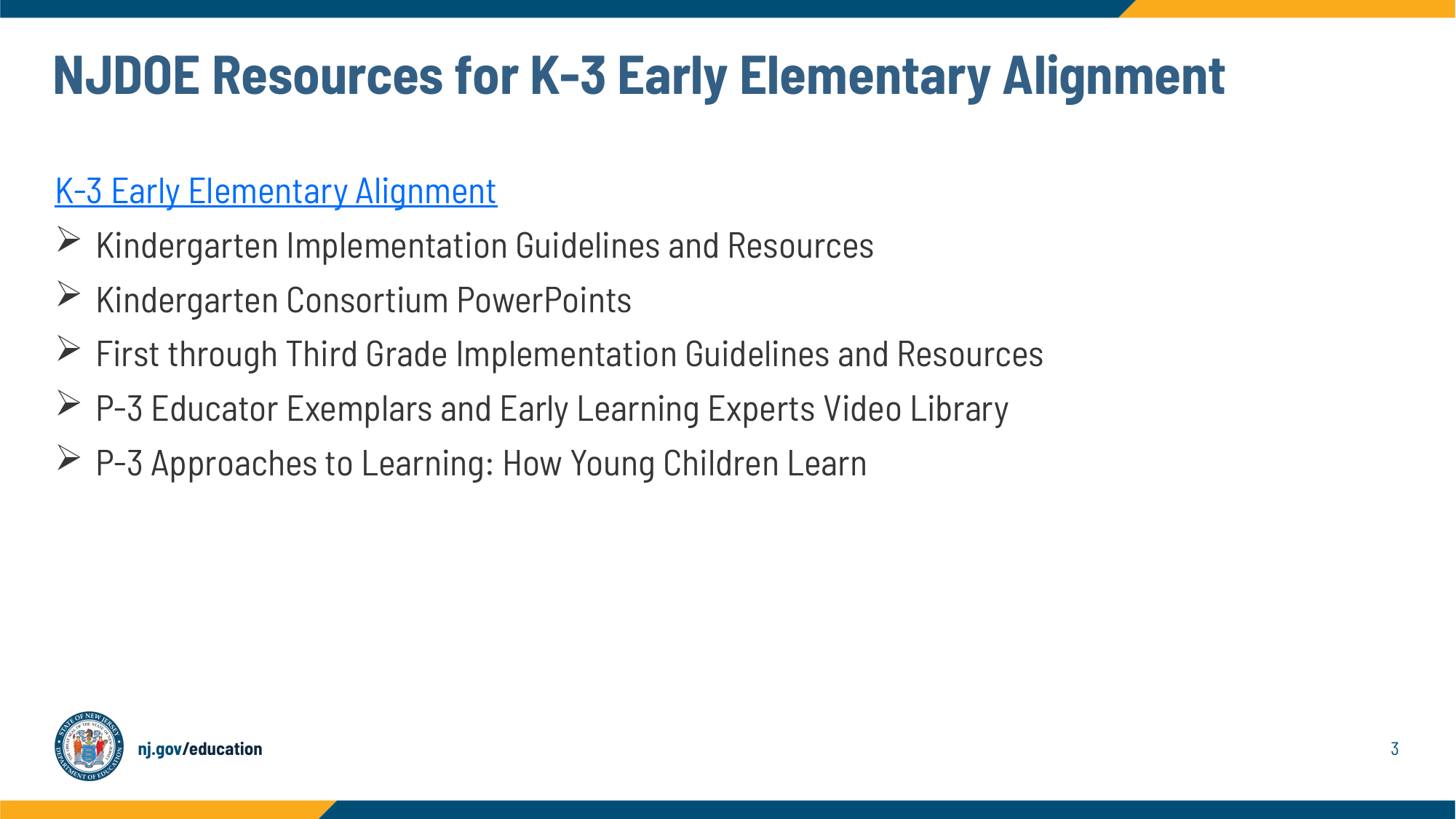

# NJDOE Resources for K-3 Early Elementary Alignment
K-3 Early Elementary Alignment
Kindergarten Implementation Guidelines and Resources
Kindergarten Consortium PowerPoints
First through Third Grade Implementation Guidelines and Resources
P-3 Educator Exemplars and Early Learning Experts Video Library
P-3 Approaches to Learning: How Young Children Learn